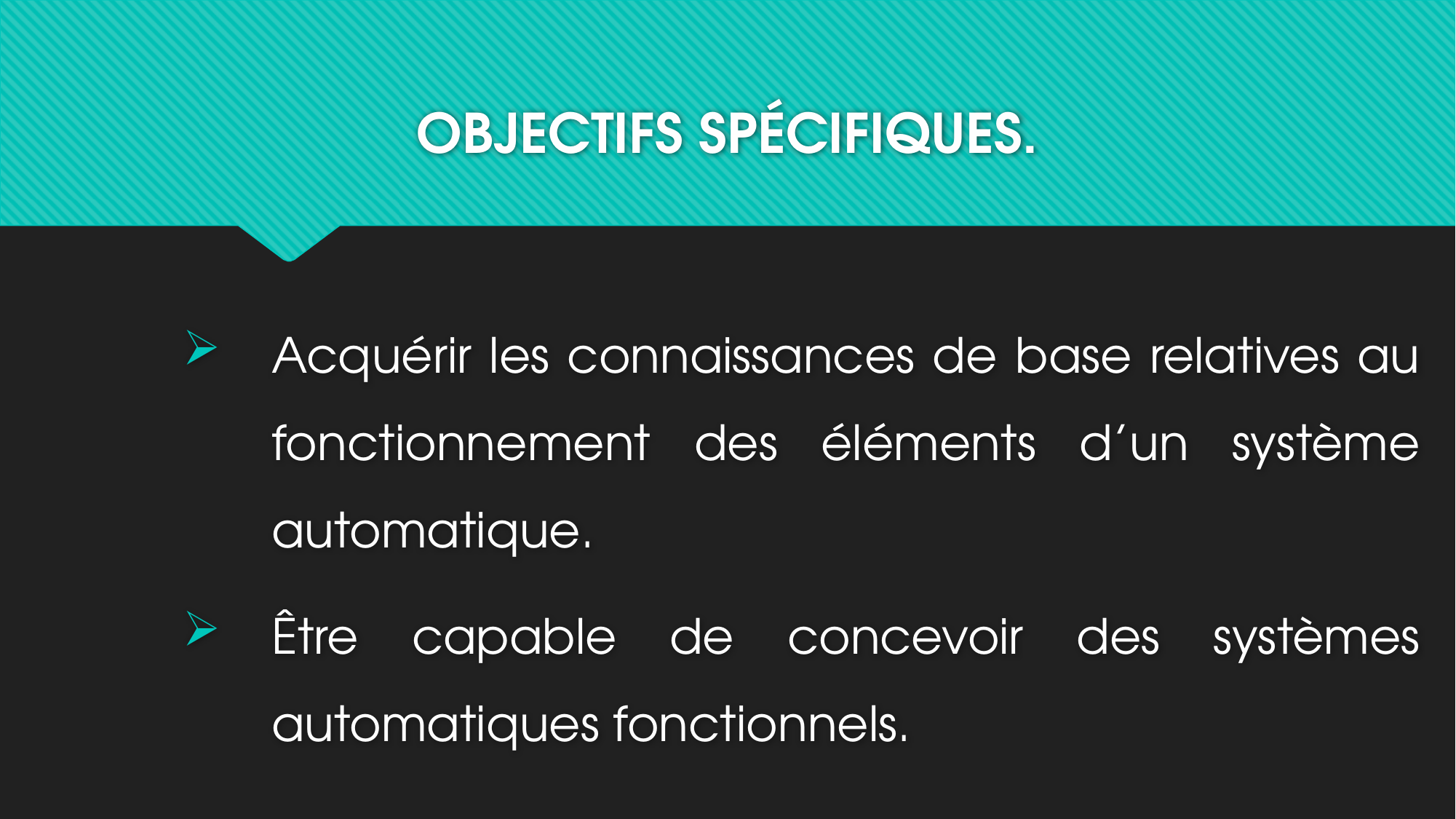

# OBJECTIFS SPÉCIFIQUES.
Acquérir les connaissances de base relatives au fonctionnement des éléments d’un système automatique.
Être capable de concevoir des systèmes automatiques fonctionnels.